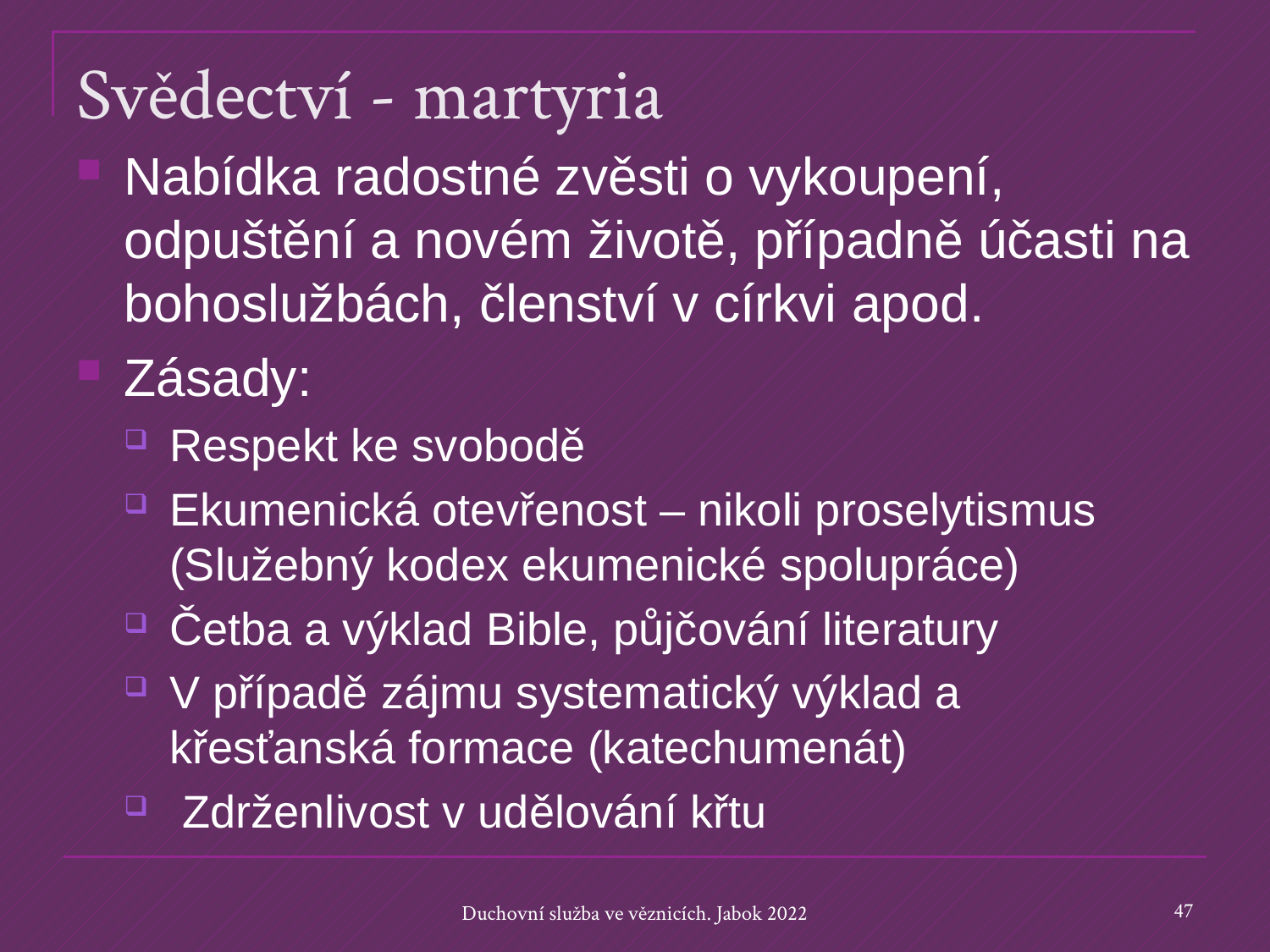

# Svědectví - martyria
Nabídka radostné zvěsti o vykoupení, odpuštění a novém životě, případně účasti na bohoslužbách, členství v církvi apod.
Zásady:
Respekt ke svobodě
Ekumenická otevřenost – nikoli proselytismus (Služebný kodex ekumenické spolupráce)
Četba a výklad Bible, půjčování literatury
V případě zájmu systematický výklad a křesťanská formace (katechumenát)
 Zdrženlivost v udělování křtu
47
Duchovní služba ve věznicích. Jabok 2022